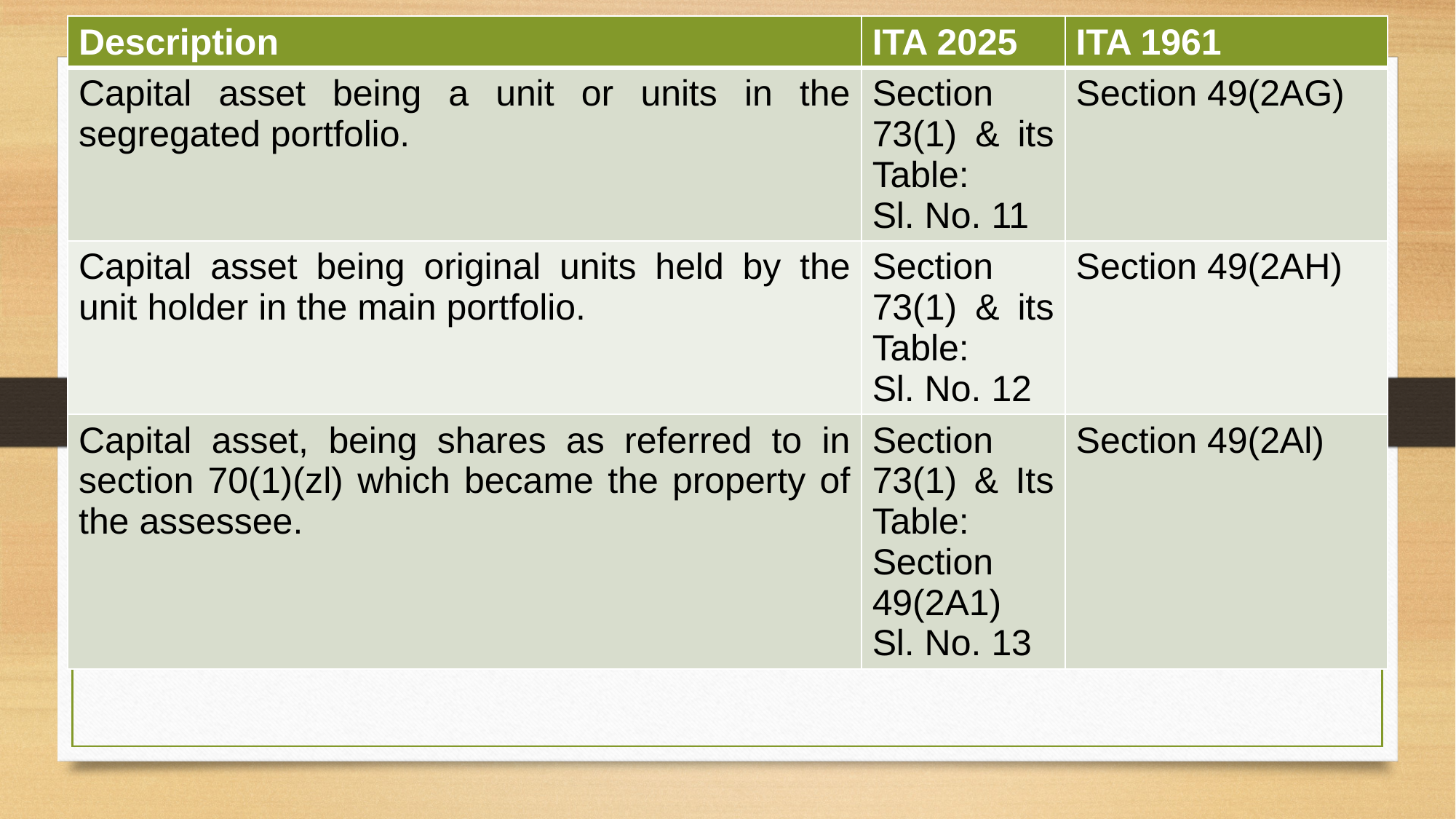

| Description | ITA 2025 | ITA 1961 |
| --- | --- | --- |
| Capital asset being a unit or units in the segregated portfolio. | Section 73(1) & its Table: Sl. No. 11 | Section 49(2AG) |
| Capital asset being original units held by the unit holder in the main portfolio. | Section 73(1) & its Table: Sl. No. 12 | Section 49(2AH) |
| Capital asset, being shares as referred to in section 70(1)(zl) which became the property of the assessee. | Section 73(1) & Its Table: Section 49(2A1) Sl. No. 13 | Section 49(2Al) |